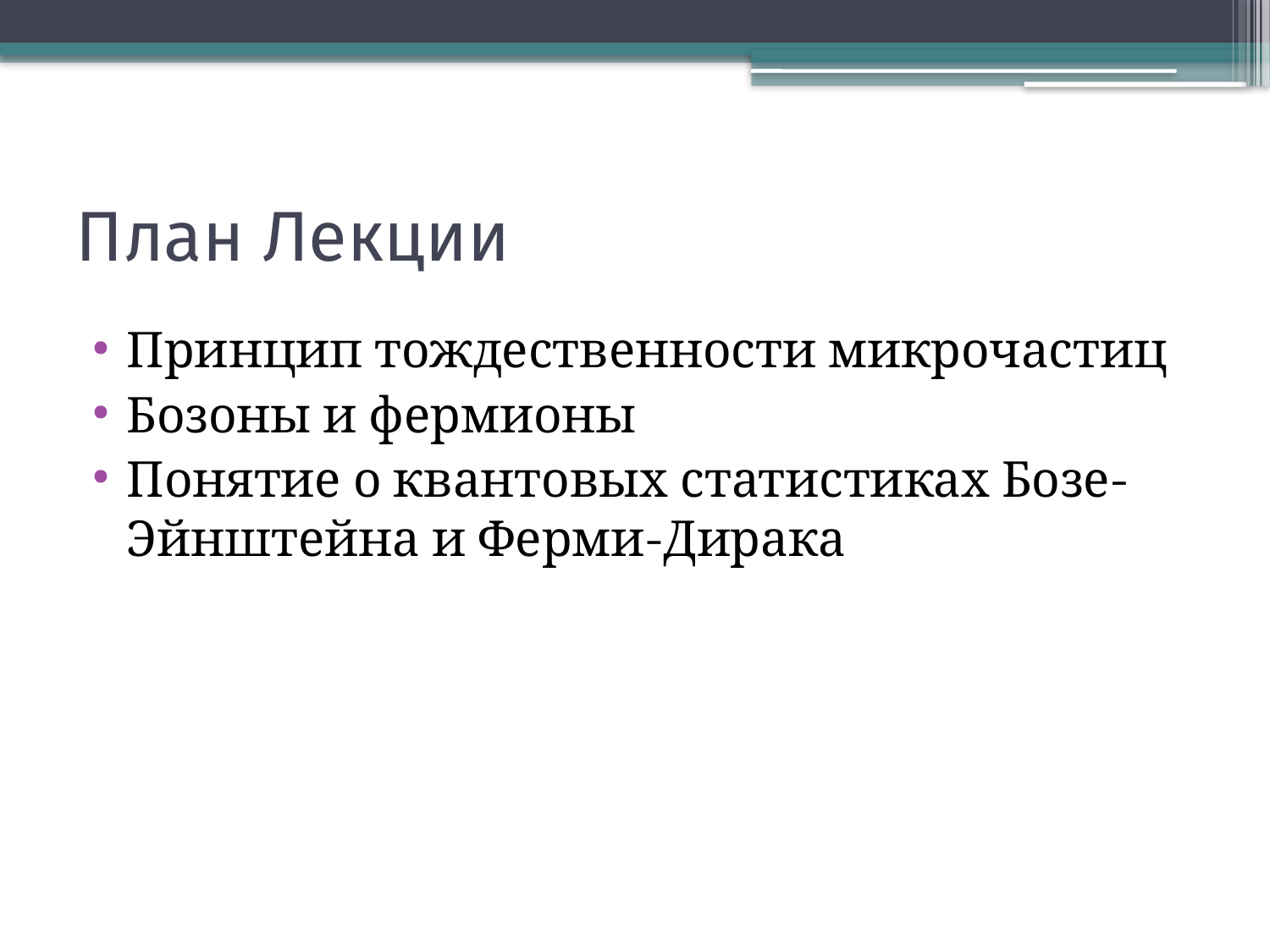

# План Лекции
Принцип тождественности микрочастиц
Бозоны и фермионы
Понятие о квантовых статистиках Бозе-Эйнштейна и Ферми-Дирака